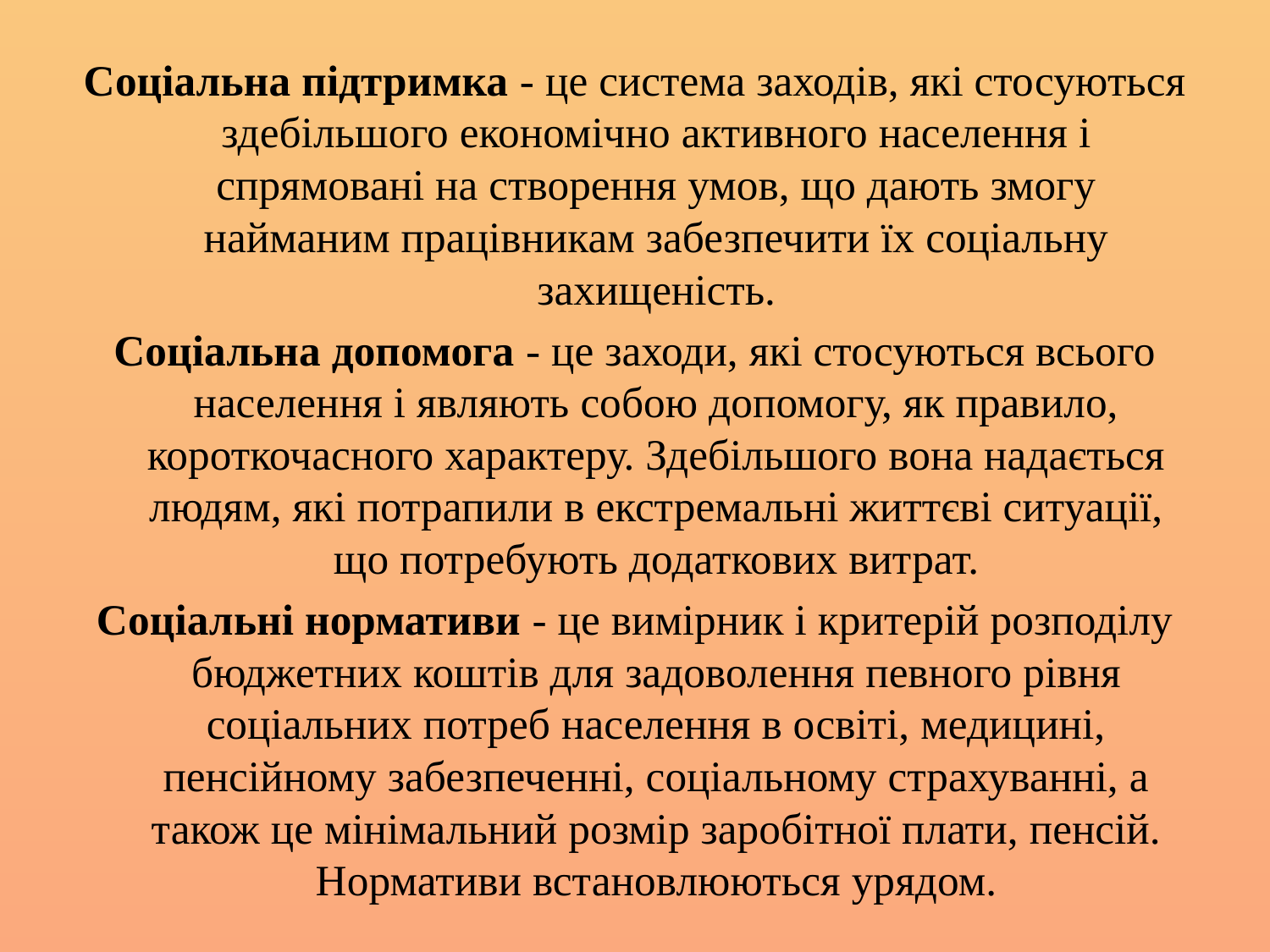

#
Соціальна підтримка - це система заходів, які стосуються здебільшого економічно активного населення і спрямовані на створення умов, що дають змогу найманим працівникам забезпечити їх соціальну захищеність.
Соціальна допомога - це заходи, які стосуються всього населення і являють собою допомогу, як правило, короткочасного характеру. Здебільшого вона надається людям, які потрапили в екстремальні життєві ситуації, що потребують додаткових витрат.
Соціальні нормативи - це вимірник і критерій розподілу бюджетних коштів для задоволення певного рівня соціальних потреб населення в освіті, медицині, пенсійному забезпеченні, соціальному страхуванні, а також це мінімальний розмір заробітної плати, пенсій. Нормативи встановлюються урядом.